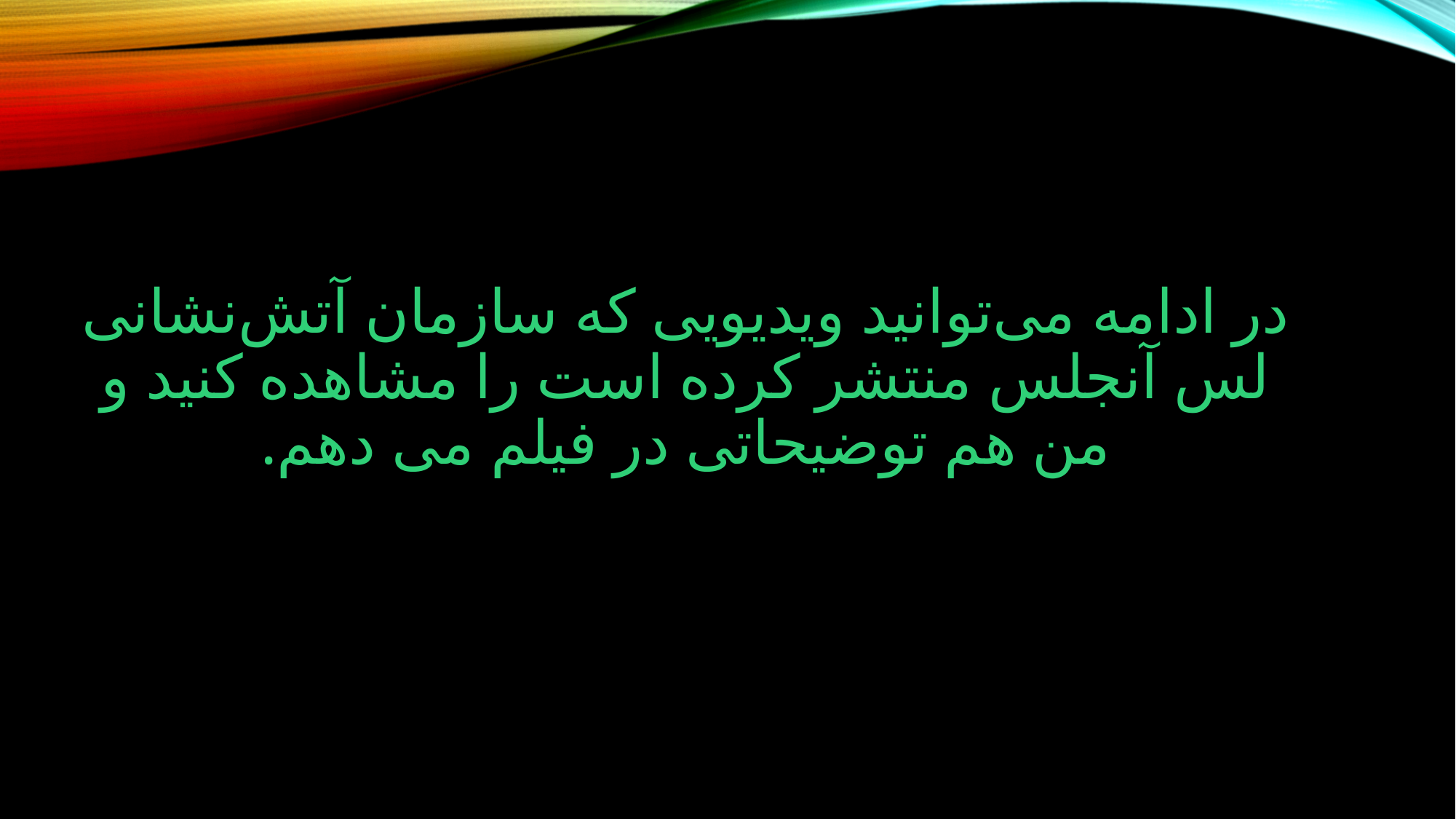

# در ادامه می‌توانید ویدیویی که سازمان آتش‌نشانی لس آنجلس منتشر کرده است را مشاهده کنید و من هم توضیحاتی در فیلم می دهم.